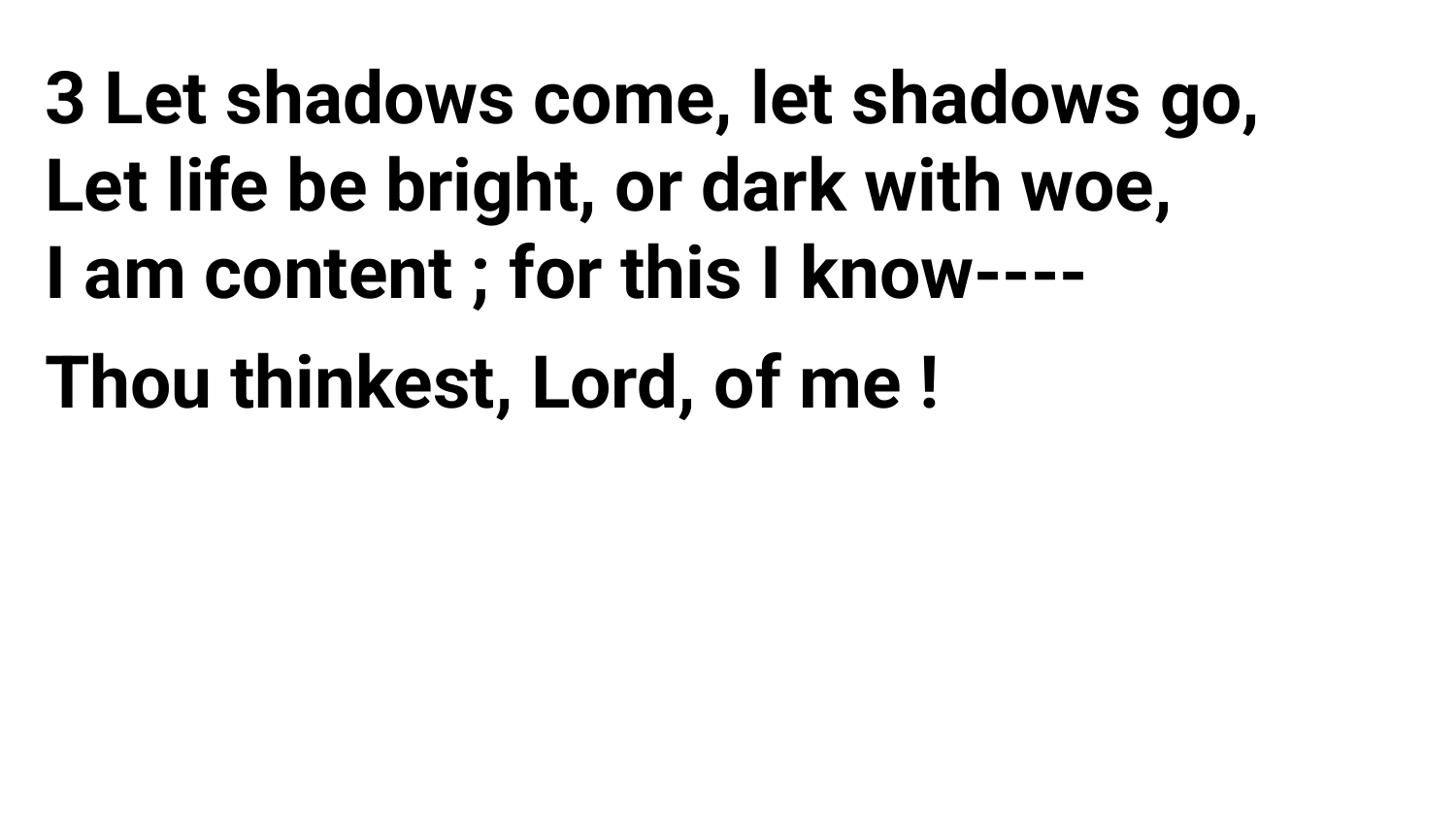

3 Let shadows come, let shadows go,
Let life be bright, or dark with woe,
I am content ; for this I know----
Thou thinkest, Lord, of me !